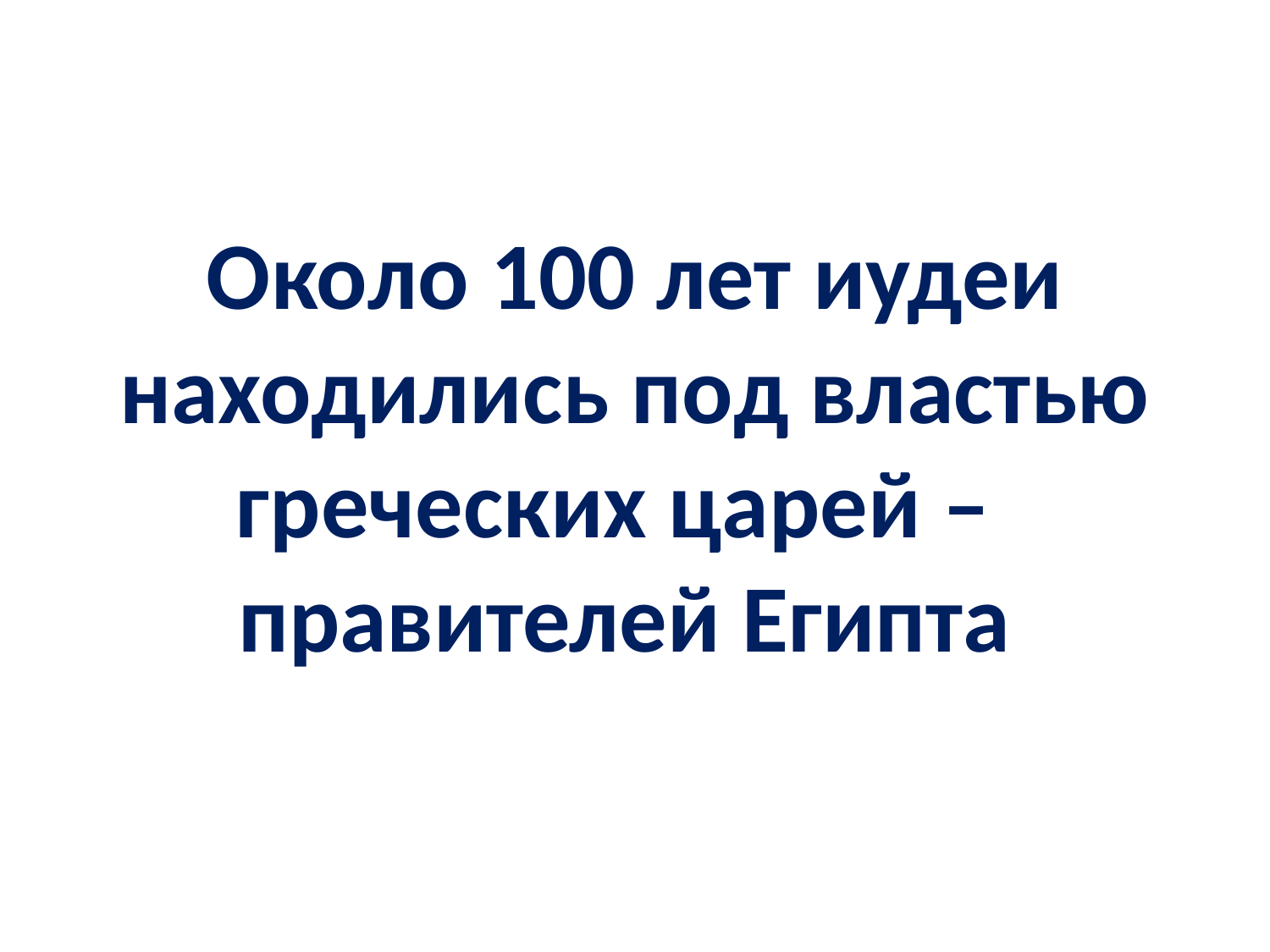

Около 100 лет иудеи находились под властью греческих царей –
правителей Египта